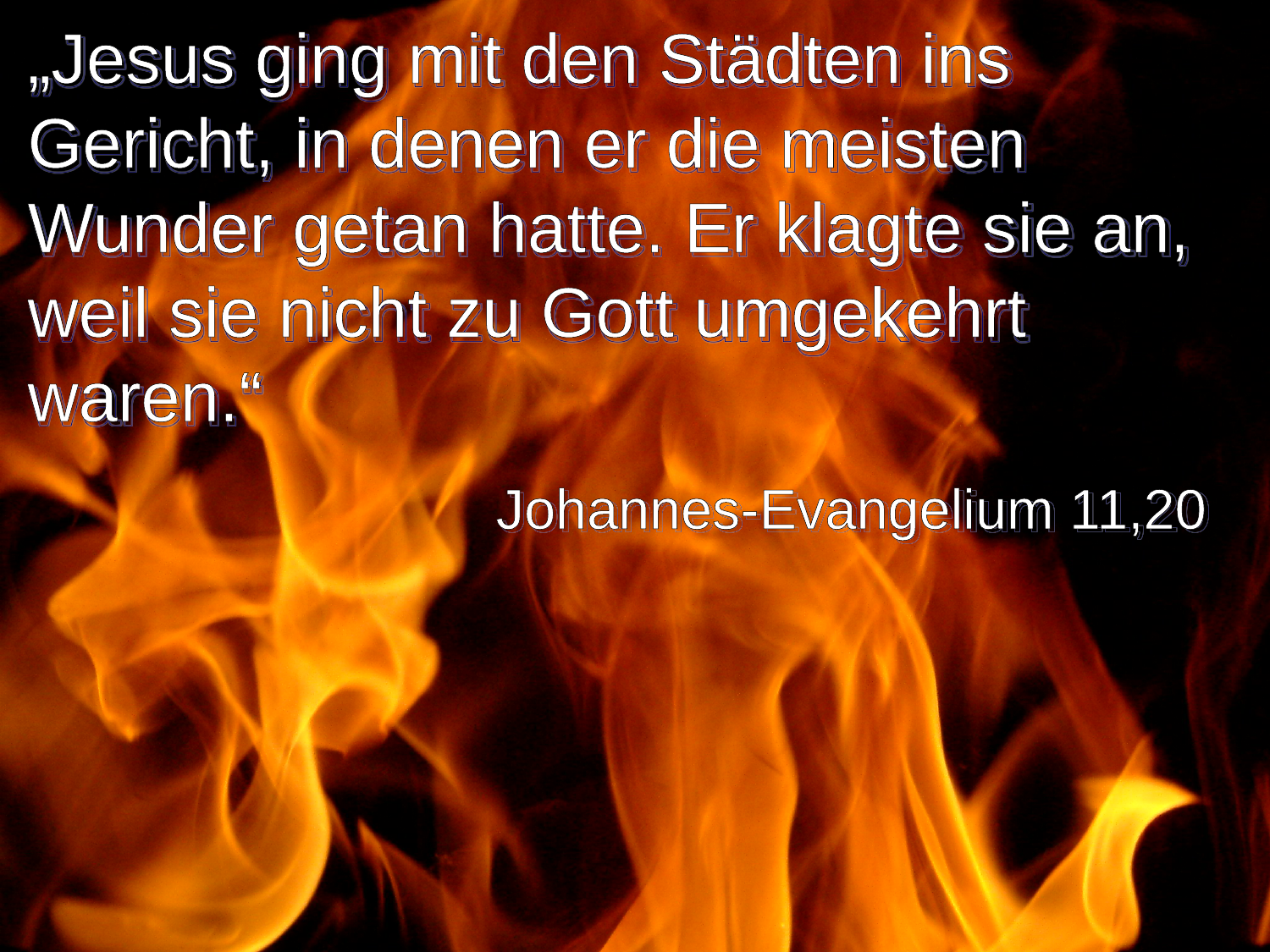

# „Jesus ging mit den Städten ins Gericht, in denen er die meisten Wunder getan hatte. Er klagte sie an, weil sie nicht zu Gott umgekehrt waren.“
Johannes-Evangelium 11,20